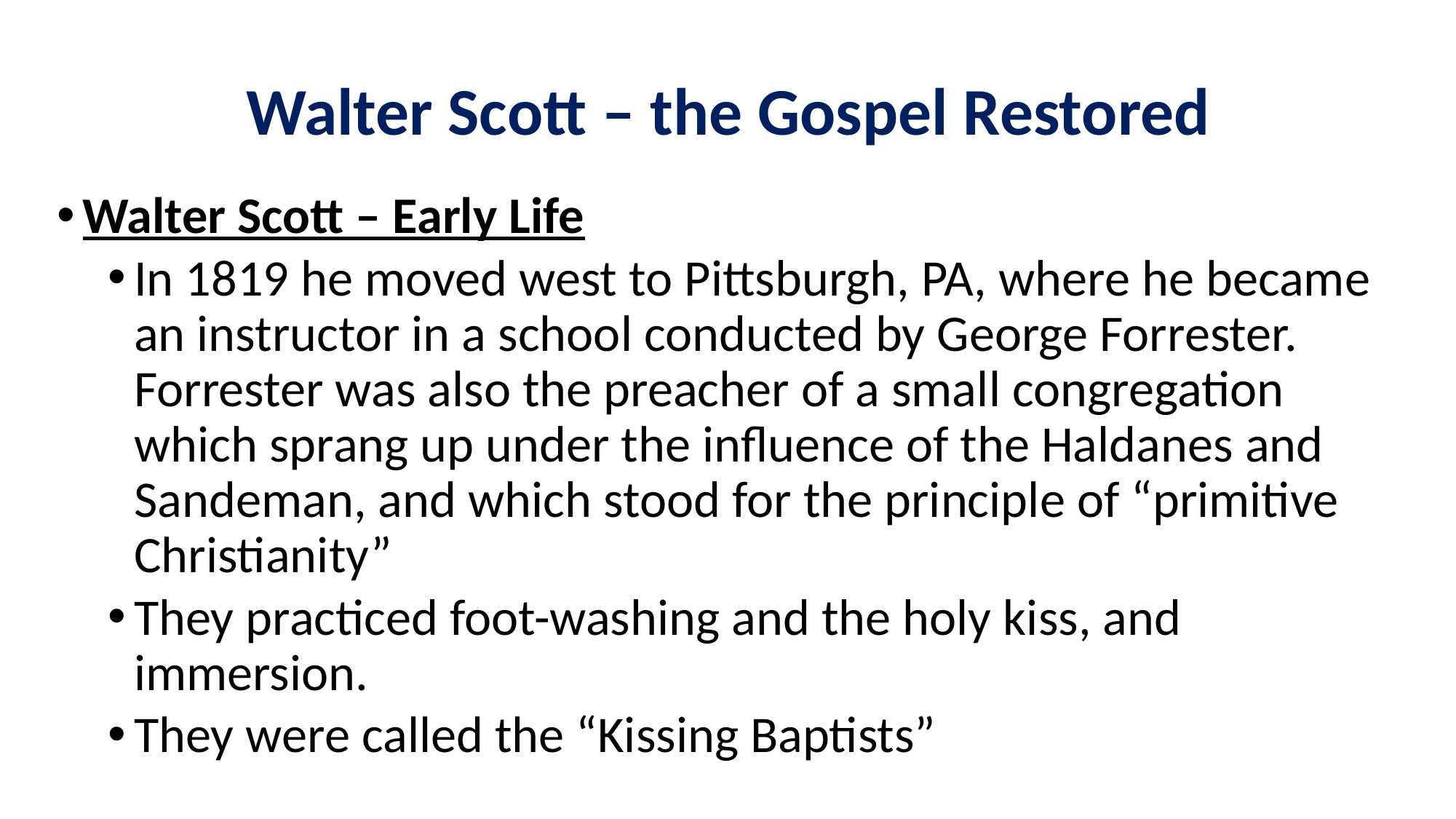

# Walter Scott – the Gospel Restored
Walter Scott – Early Life
In 1819 he moved west to Pittsburgh, PA, where he became an instructor in a school conducted by George Forrester.  Forrester was also the preacher of a small congregation which sprang up under the influence of the Haldanes and Sandeman, and which stood for the principle of “primitive Christianity”
They practiced foot-washing and the holy kiss, and immersion.
They were called the “Kissing Baptists”